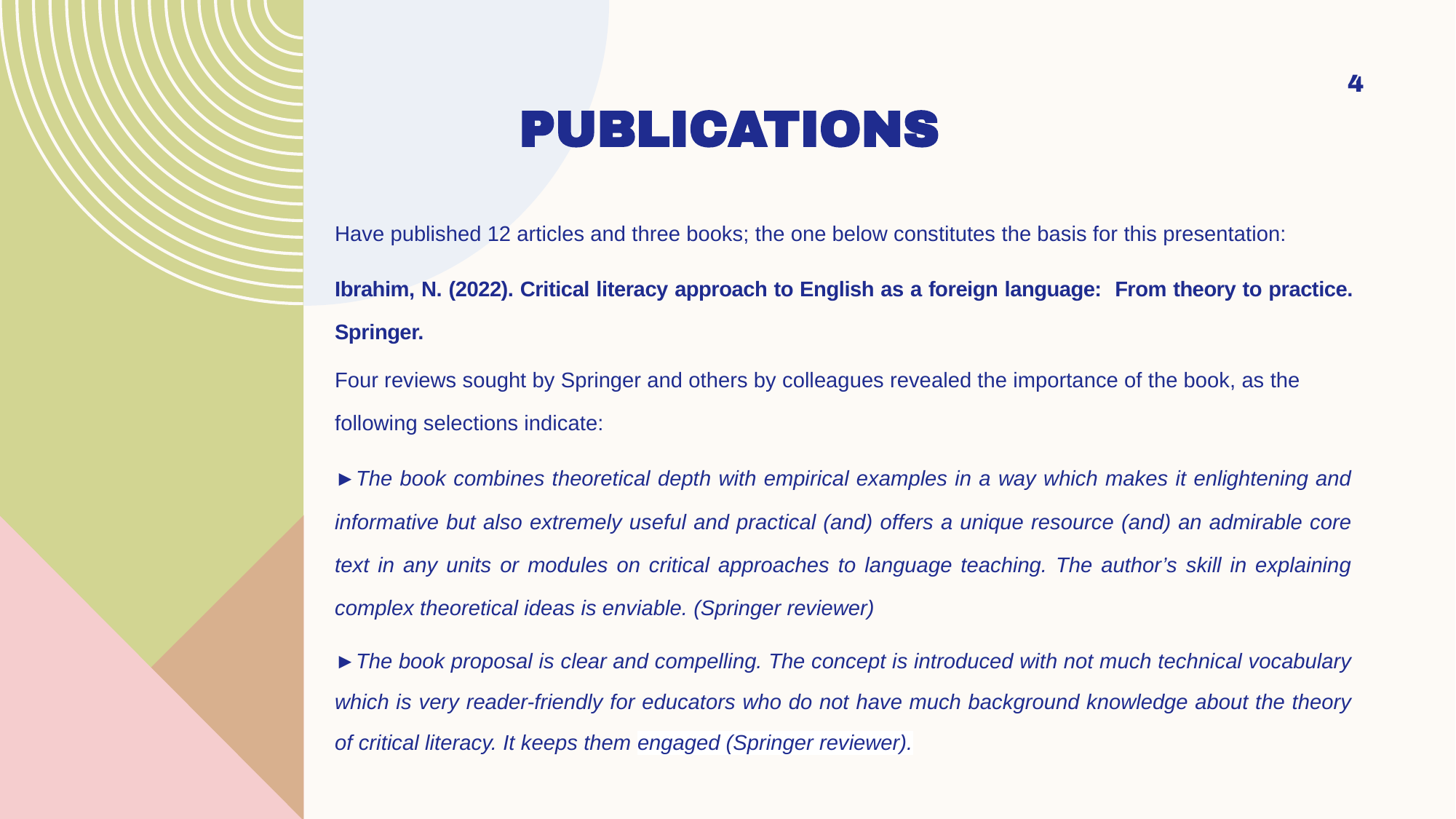

# Publications
4
Have published 12 articles and three books; the one below constitutes the basis for this presentation:
Ibrahim, N. (2022). Critical literacy approach to English as a foreign language:  From theory to practice. Springer.
Four reviews sought by Springer and others by colleagues revealed the importance of the book, as the following selections indicate:
►The book combines theoretical depth with empirical examples in a way which makes it enlightening and informative but also extremely useful and practical (and) offers a unique resource (and) an admirable core text in any units or modules on critical approaches to language teaching. The author’s skill in explaining complex theoretical ideas is enviable. (Springer reviewer)
►The book proposal is clear and compelling. The concept is introduced with not much technical vocabulary which is very reader-friendly for educators who do not have much background knowledge about the theory of critical literacy. It keeps them engaged (Springer reviewer).